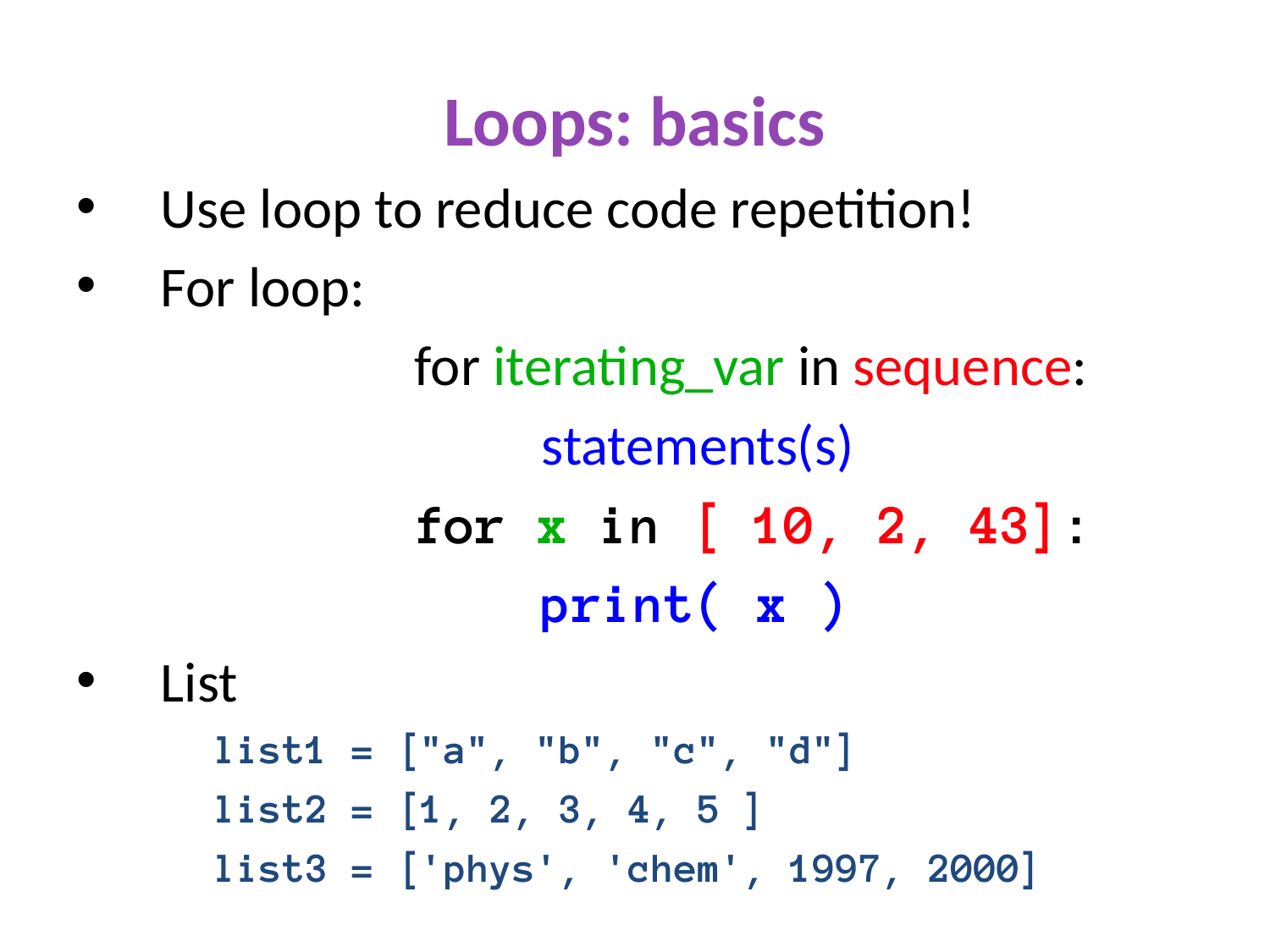

# Loops: basics
Use loop to reduce code repetition!
For loop:
			for iterating_var in sequence:
				statements(s)
			for x in [ 10, 2, 43]:
				print( x )
List
	list1 = ["a", "b", "c", "d"]
	list2 = [1, 2, 3, 4, 5 ]
	list3 = ['phys', 'chem', 1997, 2000]